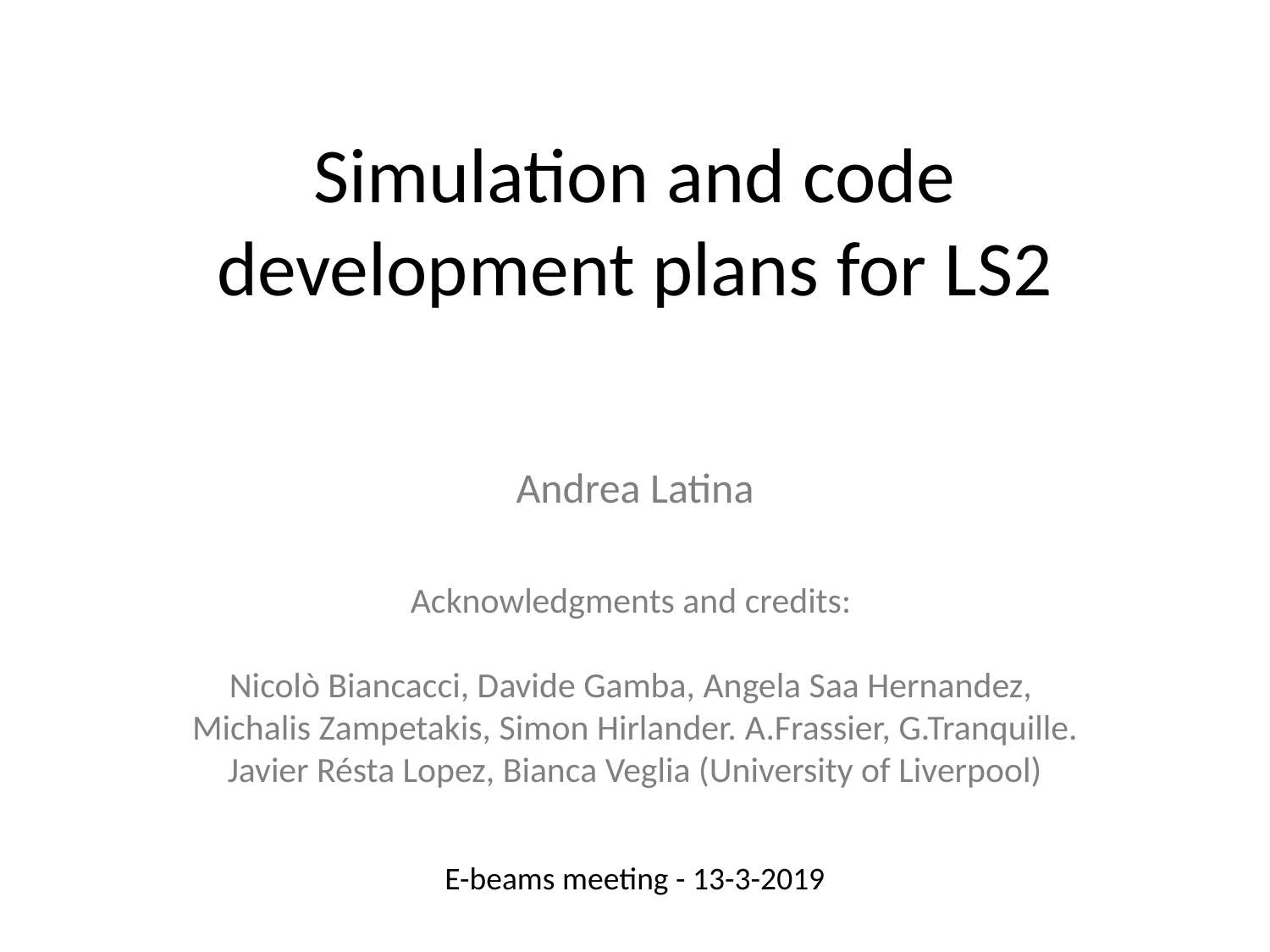

# Simulation and code development plans for LS2
Andrea Latina
Acknowledgments and credits:

Nicolò Biancacci, Davide Gamba, Angela Saa Hernandez,
Michalis Zampetakis, Simon Hirlander. A.Frassier, G.Tranquille.
Javier Résta Lopez, Bianca Veglia (University of Liverpool)
E-beams meeting - 13-3-2019